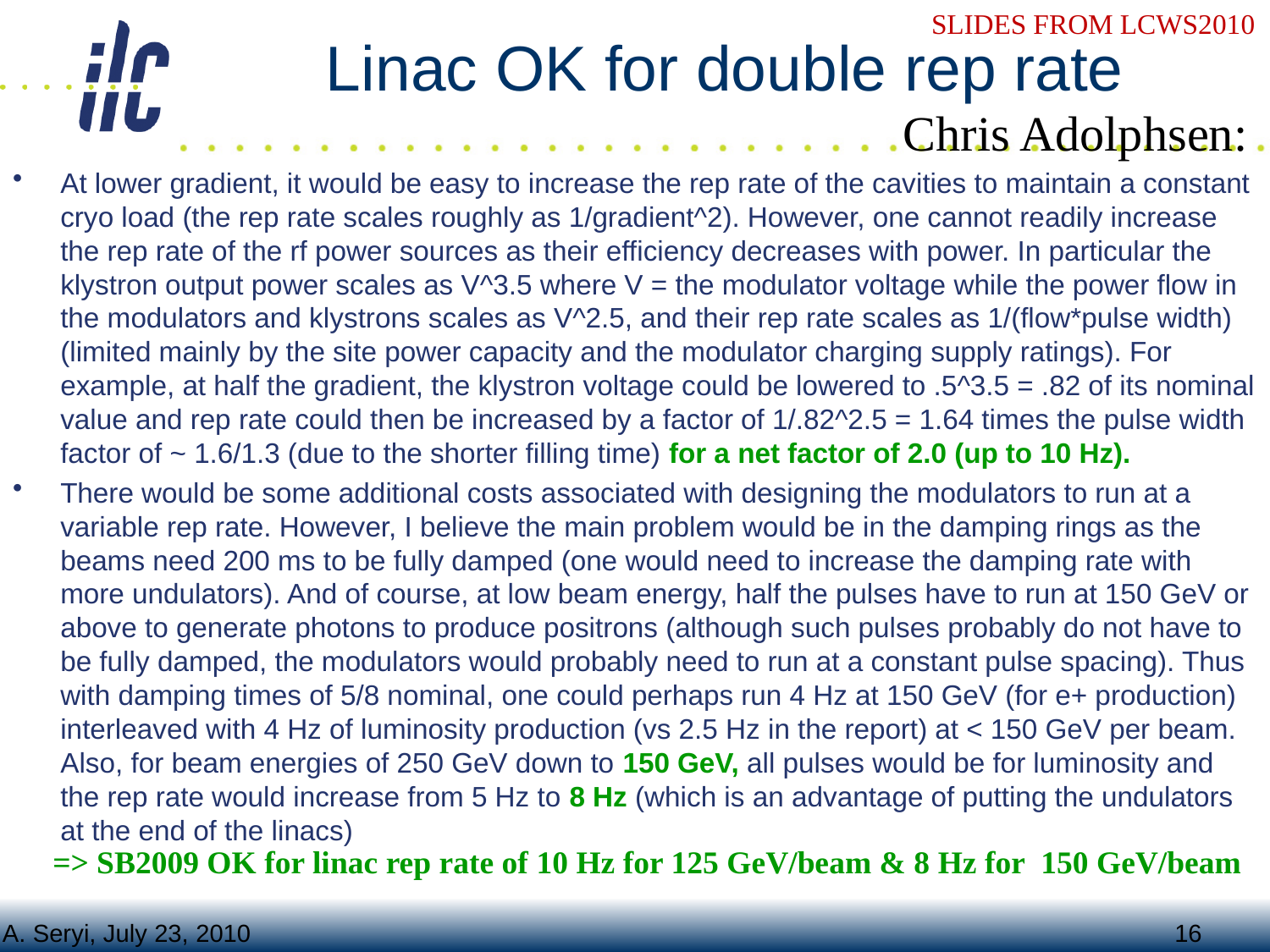

# Linac OK for double rep rate
SLIDES FROM LCWS2010
Chris Adolphsen:
At lower gradient, it would be easy to increase the rep rate of the cavities to maintain a constant cryo load (the rep rate scales roughly as 1/gradient^2). However, one cannot readily increase the rep rate of the rf power sources as their efficiency decreases with power. In particular the klystron output power scales as V^3.5 where V = the modulator voltage while the power flow in the modulators and klystrons scales as V^2.5, and their rep rate scales as 1/(flow*pulse width) (limited mainly by the site power capacity and the modulator charging supply ratings). For example, at half the gradient, the klystron voltage could be lowered to .5^3.5 = .82 of its nominal value and rep rate could then be increased by a factor of 1/.82^2.5 = 1.64 times the pulse width factor of ~ 1.6/1.3 (due to the shorter filling time) for a net factor of 2.0 (up to 10 Hz).
There would be some additional costs associated with designing the modulators to run at a variable rep rate. However, I believe the main problem would be in the damping rings as the beams need 200 ms to be fully damped (one would need to increase the damping rate with more undulators). And of course, at low beam energy, half the pulses have to run at 150 GeV or above to generate photons to produce positrons (although such pulses probably do not have to be fully damped, the modulators would probably need to run at a constant pulse spacing). Thus with damping times of 5/8 nominal, one could perhaps run 4 Hz at 150 GeV (for e+ production) interleaved with 4 Hz of luminosity production (vs 2.5 Hz in the report) at < 150 GeV per beam. Also, for beam energies of 250 GeV down to 150 GeV, all pulses would be for luminosity and the rep rate would increase from 5 Hz to 8 Hz (which is an advantage of putting the undulators at the end of the linacs)

=> SB2009 OK for linac rep rate of 10 Hz for 125 GeV/beam & 8 Hz for  150 GeV/beam